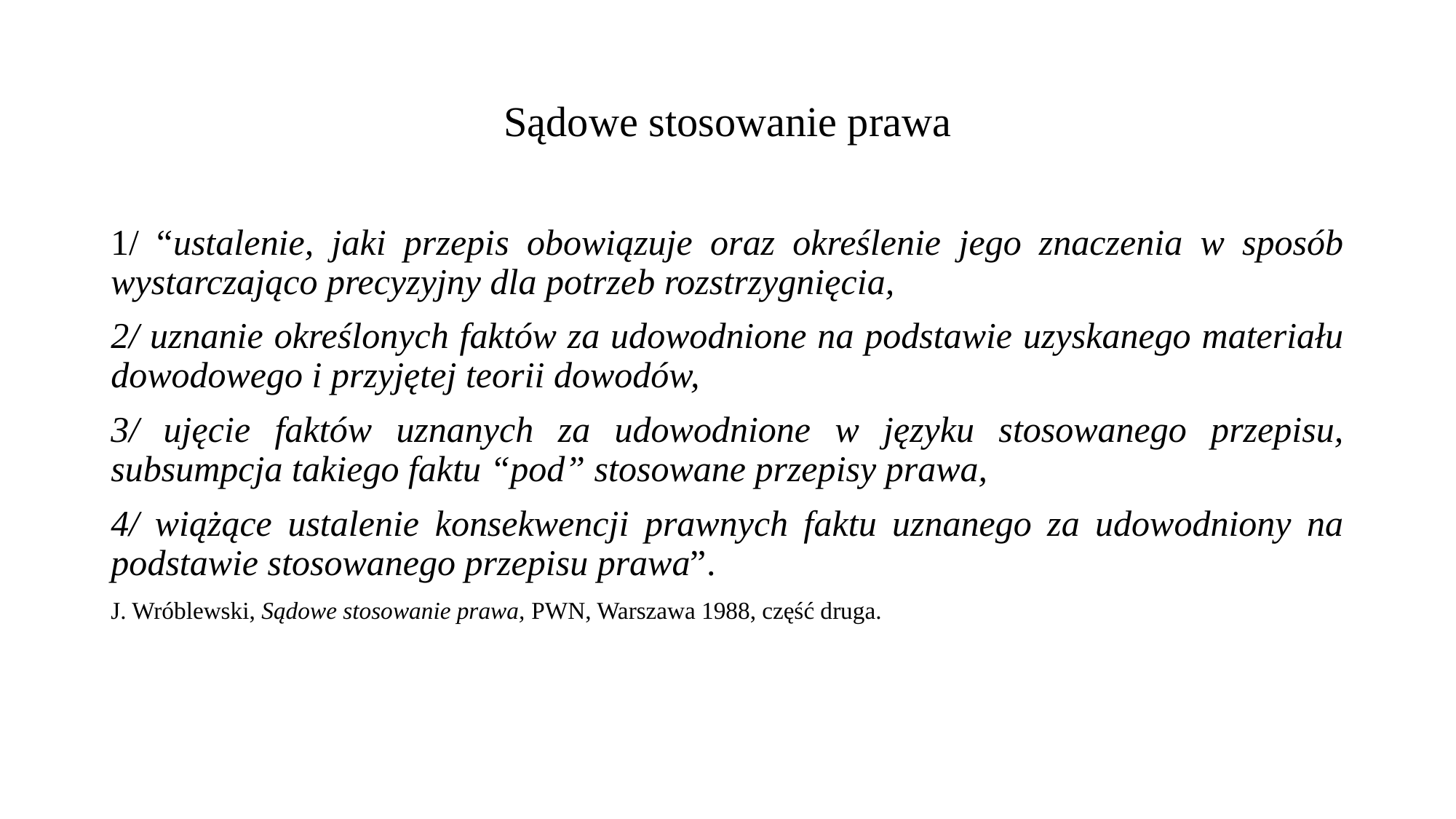

# Sądowe stosowanie prawa
1/ “ustalenie, jaki przepis obowiązuje oraz określenie jego znaczenia w sposób wystarczająco precyzyjny dla potrzeb rozstrzygnięcia,
2/ uznanie określonych faktów za udowodnione na podstawie uzyskanego materiału dowodowego i przyjętej teorii dowodów,
3/ ujęcie faktów uznanych za udowodnione w języku stosowanego przepisu, subsumpcja takiego faktu “pod” stosowane przepisy prawa,
4/ wiążące ustalenie konsekwencji prawnych faktu uznanego za udowodniony na podstawie stosowanego przepisu prawa”.
J. Wróblewski, Sądowe stosowanie prawa, PWN, Warszawa 1988, część druga.